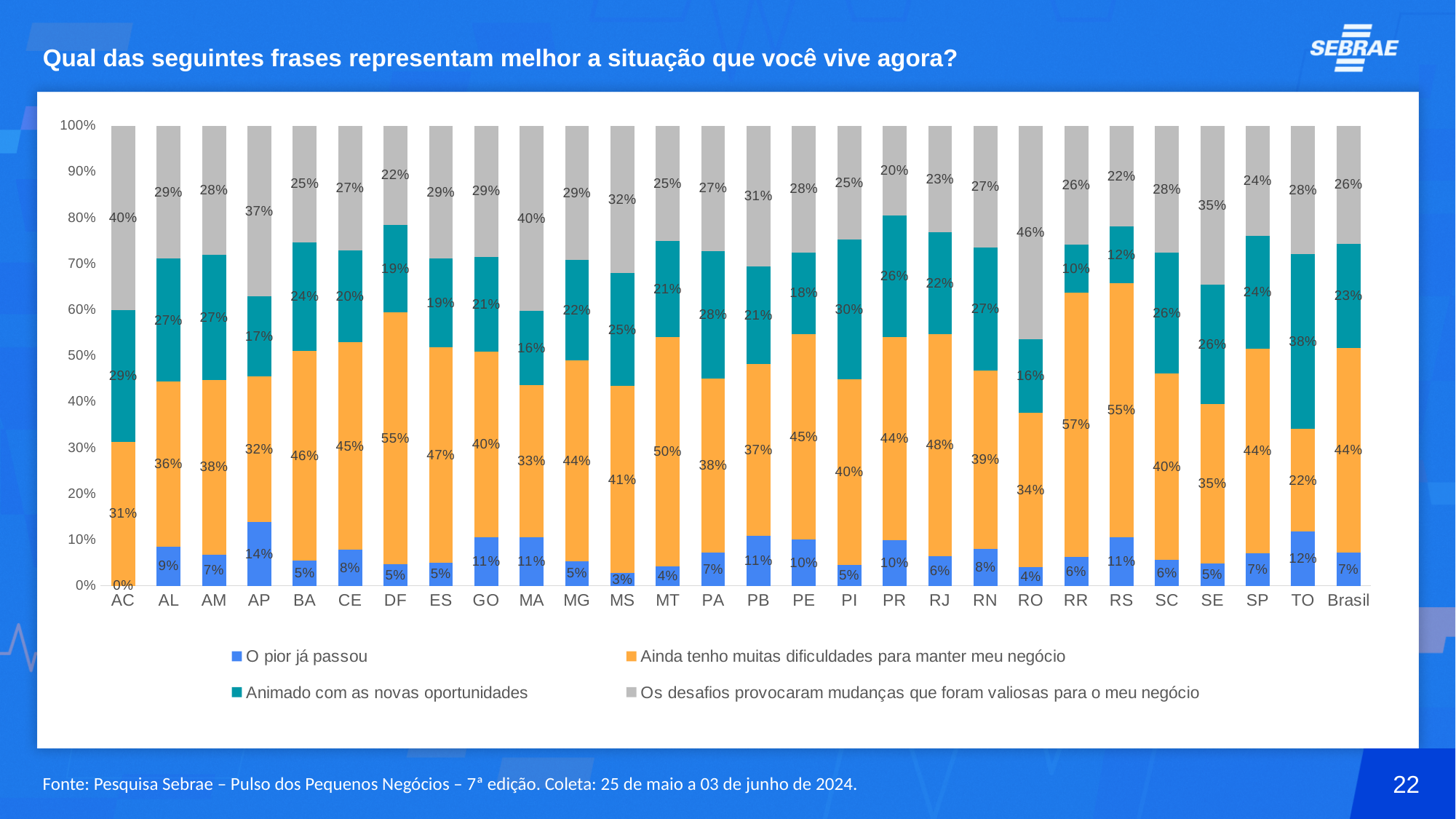

# Qual das seguintes frases representam melhor a situação que você vive agora?

### Chart

| Category | O pior já passou | Ainda tenho muitas dificuldades para manter meu negócio | Animado com as novas oportunidades | Os desafios provocaram mudanças que foram valiosas para o meu negócio |
|---|---|---|---|---|
| AC | 0.0 | 0.3129294029192917 | 0.2865624432864069 | 0.4005081537943014 |
| AL | 0.08514475010802247 | 0.3579951029814201 | 0.2679821402851793 | 0.2888780066253781 |
| AM | 0.06801981646773553 | 0.37970588850101383 | 0.27136854867367627 | 0.28090574635757437 |
| AP | 0.13835951783334882 | 0.31619720492082676 | 0.17390226519165813 | 0.3715410120541663 |
| BA | 0.05421392521842947 | 0.45590187475735855 | 0.23584748132965422 | 0.25403671869455774 |
| CE | 0.07755444007602025 | 0.4515787984737919 | 0.1991451348489025 | 0.2717216266012854 |
| DF | 0.0472184249628529 | 0.5471976225854384 | 0.19006537890044575 | 0.21551857355126297 |
| ES | 0.05053089943819203 | 0.4673187760222541 | 0.193060126179524 | 0.2890901983600298 |
| GO | 0.10520789839591703 | 0.4030260158448968 | 0.20620526478652088 | 0.28556082097266533 |
| MA | 0.10537973964604584 | 0.3300656564509167 | 0.16126723765817752 | 0.40328736624486 |
| MG | 0.05329774495403247 | 0.4365104161512431 | 0.2179939030395737 | 0.29219793585515075 |
| MS | 0.027731580667417117 | 0.4061766948690948 | 0.24516503867242817 | 0.3209266857910599 |
| MT | 0.04244660548968653 | 0.4986422973850901 | 0.20780209517622217 | 0.25110900194900115 |
| PA | 0.07135107587471465 | 0.37923171695996766 | 0.27635439898914277 | 0.27306280817617495 |
| PB | 0.10829572788899271 | 0.37336938154782023 | 0.21165735642009423 | 0.30667753414309284 |
| PE | 0.09977109375735939 | 0.44765017850918926 | 0.1767777913844589 | 0.27580093634899255 |
| PI | 0.0450952252114482 | 0.402857344516463 | 0.30405604112505735 | 0.2479913891470315 |
| PR | 0.09870948462778674 | 0.44175724134096855 | 0.26419566909434594 | 0.19533760493689886 |
| RJ | 0.06492847226773596 | 0.48185024756162226 | 0.22094472613309338 | 0.23227655403754832 |
| RN | 0.07960759156705899 | 0.38833248235864 | 0.266547093812323 | 0.265512832261978 |
| RO | 0.04016214580380039 | 0.3359348868324228 | 0.1598601532261918 | 0.464042814137585 |
| RR | 0.06276441611127209 | 0.5745001448855405 | 0.1046073601854535 | 0.258128078817734 |
| RS | 0.10600386965582433 | 0.5508503999757661 | 0.12361383289331726 | 0.2195318974750923 |
| SC | 0.05593736465872054 | 0.4046054376689806 | 0.262756684231493 | 0.27670051344080576 |
| SE | 0.04805834121978957 | 0.3470173289964451 | 0.2584239281709519 | 0.34650040161281337 |
| SP | 0.07067217506290938 | 0.44480976587758436 | 0.24436008205085438 | 0.24015797700865185 |
| TO | 0.11735604024451157 | 0.22323177064751168 | 0.3800394833860572 | 0.27937270572191963 |
| Brasil | 0.07222947642971814 | 0.44457224432448944 | 0.22661416488485675 | 0.25658411436093564 |
22
Fonte: Pesquisa Sebrae – Pulso dos Pequenos Negócios – 7ª edição. Coleta: 25 de maio a 03 de junho de 2024.